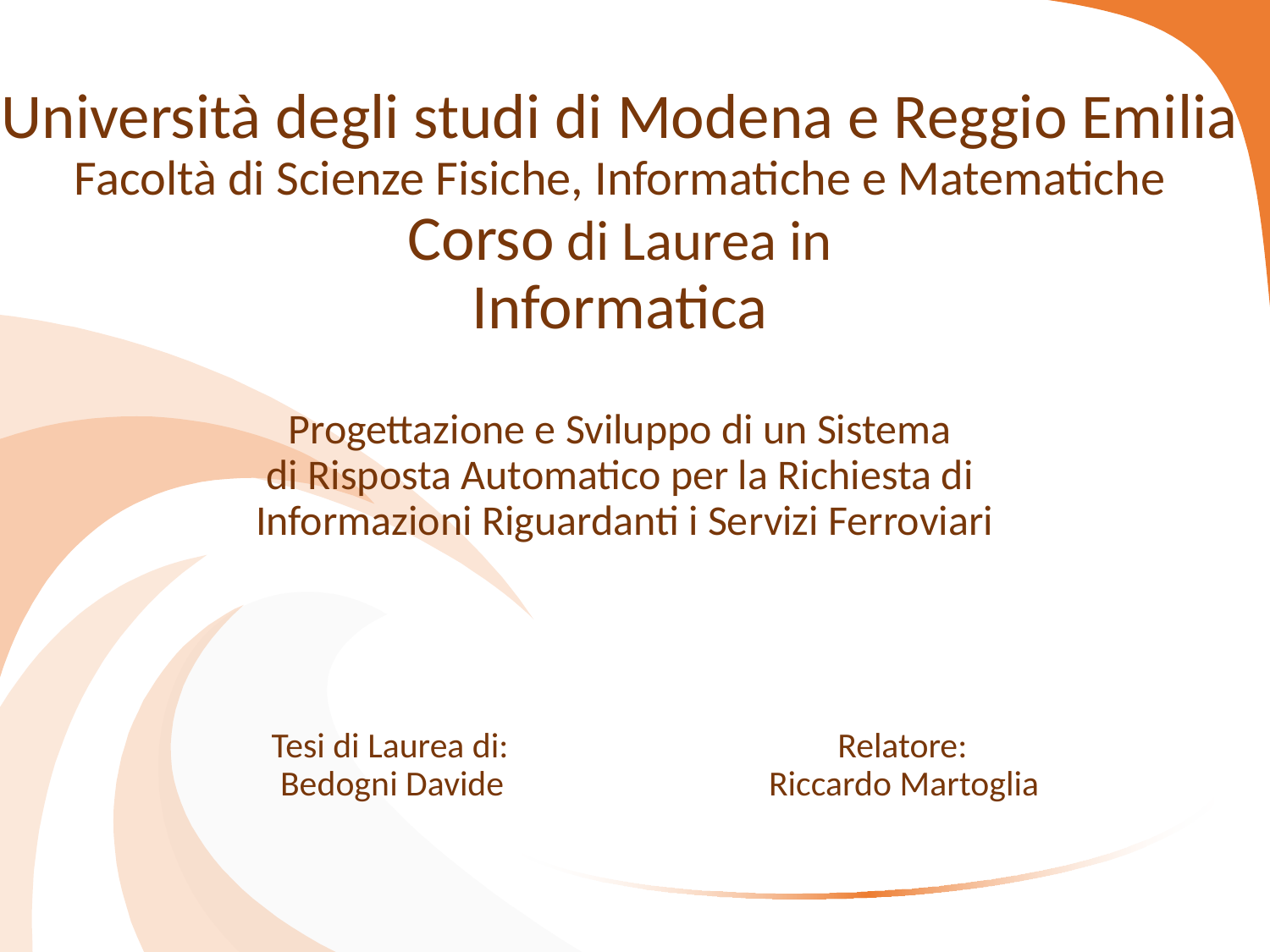

# Università degli studi di Modena e Reggio Emilia Facoltà di Scienze Fisiche, Informatiche e Matematiche Corso di Laurea in Informatica Progettazione e Sviluppo di un Sistema di Risposta Automatico per la Richiesta di Informazioni Riguardanti i Servizi Ferroviari Tesi di Laurea di:                                         Relatore: Bedogni Davide                                 Riccardo Martoglia